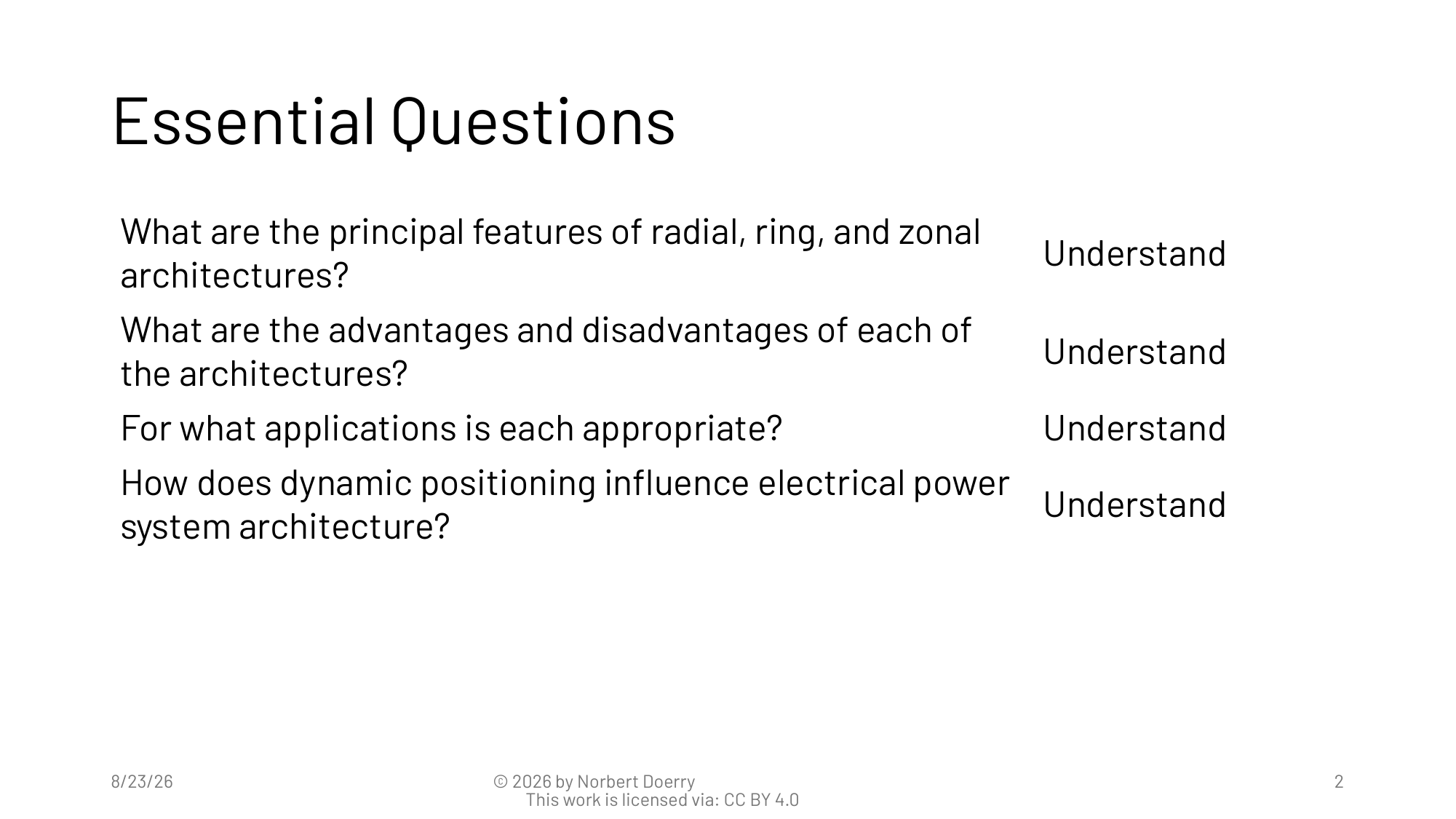

# Essential Questions
| What are the principal features of radial, ring, and zonal architectures? | Understand |
| --- | --- |
| What are the advantages and disadvantages of each of the architectures? | Understand |
| For what applications is each appropriate? | Understand |
| How does dynamic positioning influence electrical power system architecture? | Understand |
8/23/26
© 2026 by Norbert Doerry                                                                                  This work is licensed via: CC BY 4.0
2